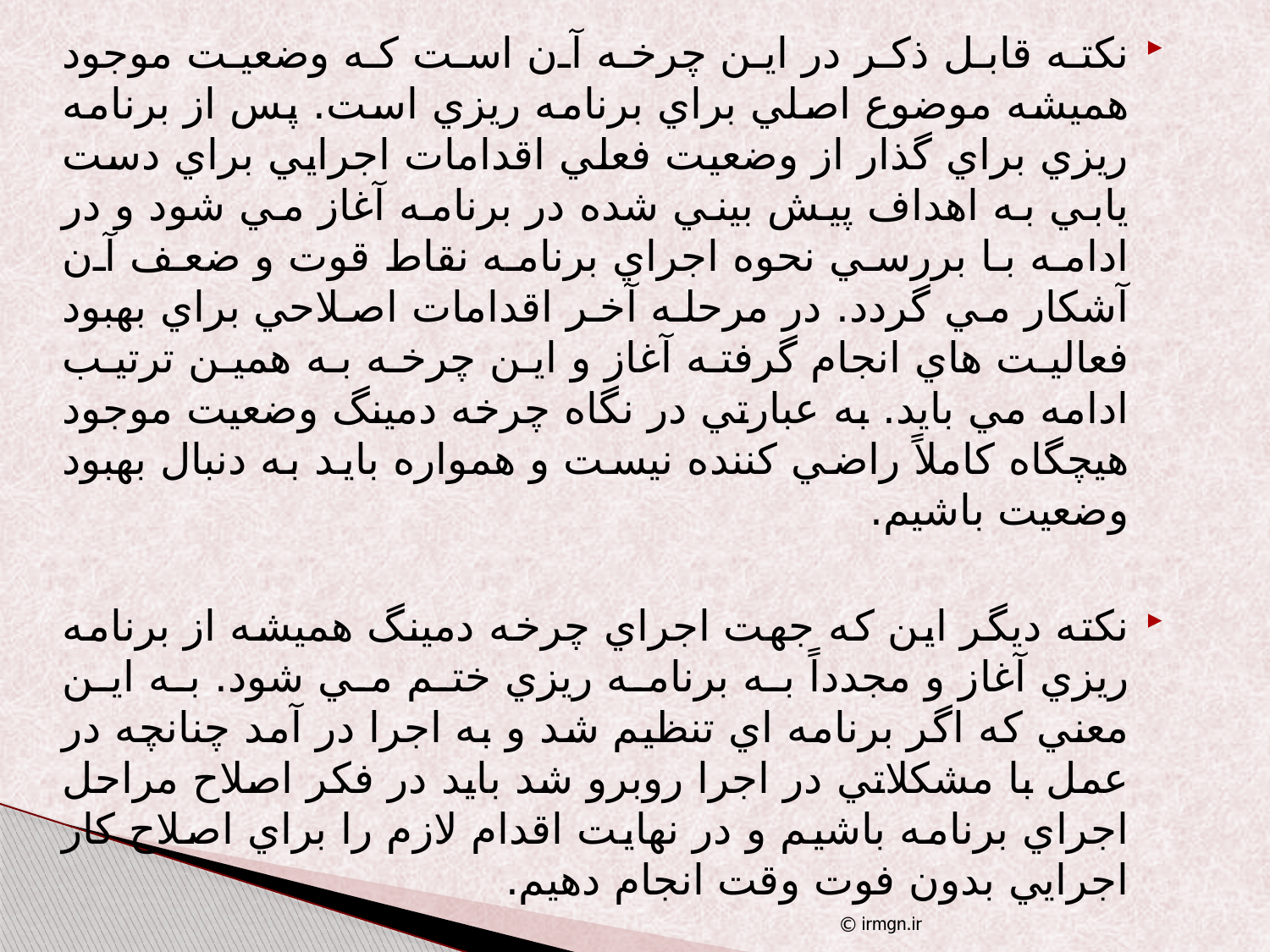

#
نكته قابل ذكر در اين چرخه آن است كه وضعيت موجود هميشه موضوع اصلي براي برنامه ريزي است. پس از برنامه ريزي براي گذار از وضعيت فعلي اقدامات اجرايي براي دست يابي به اهداف پيش بيني شده در برنامه آغاز مي شود و در ادامه با بررسي نحوه اجراي برنامه نقاط قوت و ضعف آن آشكار مي گردد. در مرحله آخر اقدامات اصلاحي براي بهبود فعاليت هاي انجام گرفته آغاز و اين چرخه به همين ترتيب ادامه مي بايد. به عبارتي در نگاه چرخه دمينگ وضعيت موجود هيچگاه كاملاً راضي كننده نيست و همواره بايد به دنبال بهبود وضعيت باشيم.

نكته ديگر اين كه جهت اجراي چرخه دمينگ هميشه از برنامه ريزي آغاز و مجدداً به برنامه ريزي ختم مي شود. به اين معني كه اگر برنامه اي تنظيم شد و به اجرا در آمد چنانچه در عمل با مشكلاتي در اجرا روبرو شد بايد در فكر اصلاح مراحل اجراي برنامه باشيم و در نهايت اقدام لازم را براي اصلاح كار اجرايي بدون فوت وقت انجام دهيم.
© irmgn.ir